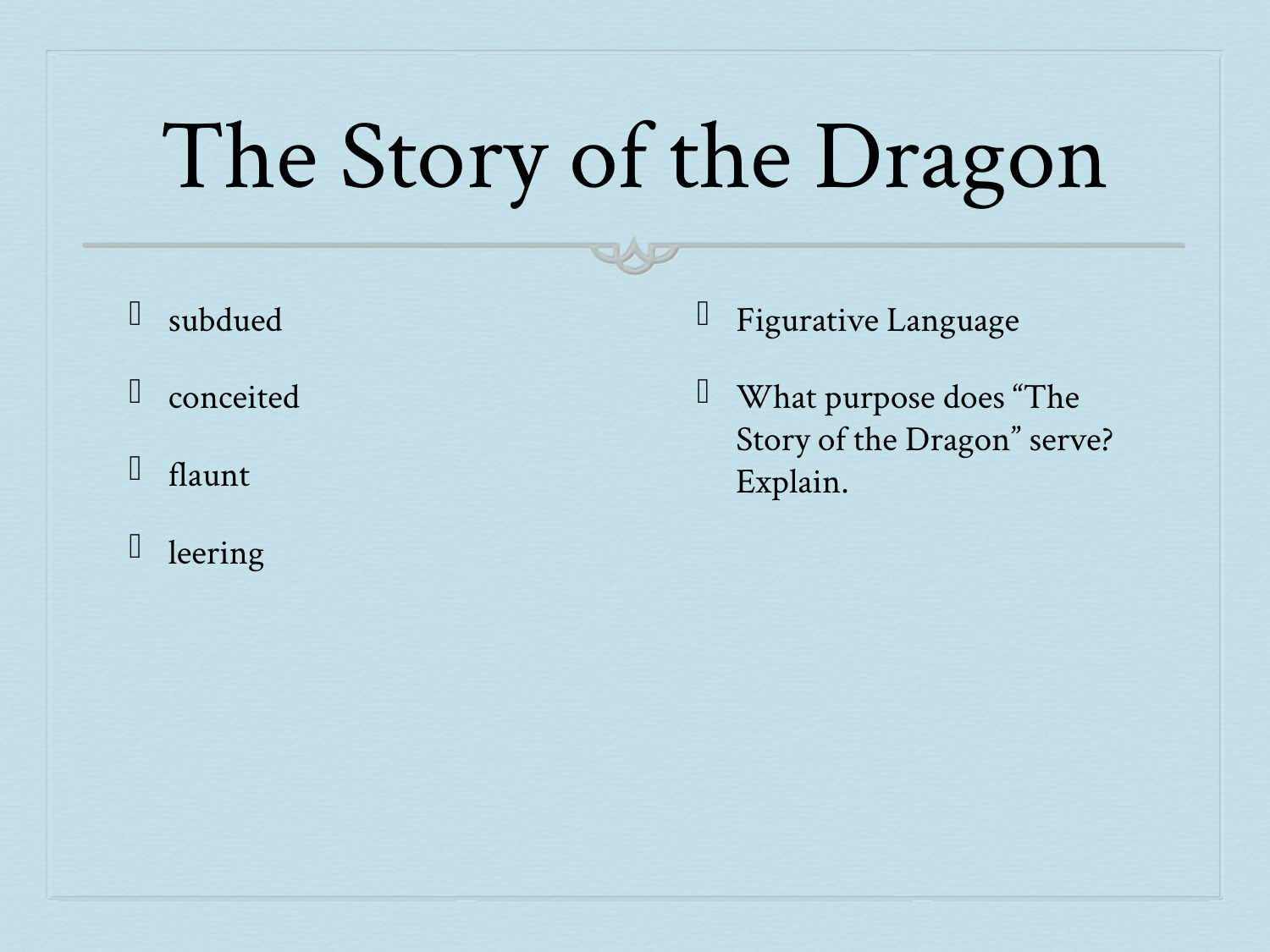

# The Story of the Dragon
subdued
conceited
flaunt
leering
Figurative Language
What purpose does “The Story of the Dragon” serve? Explain.